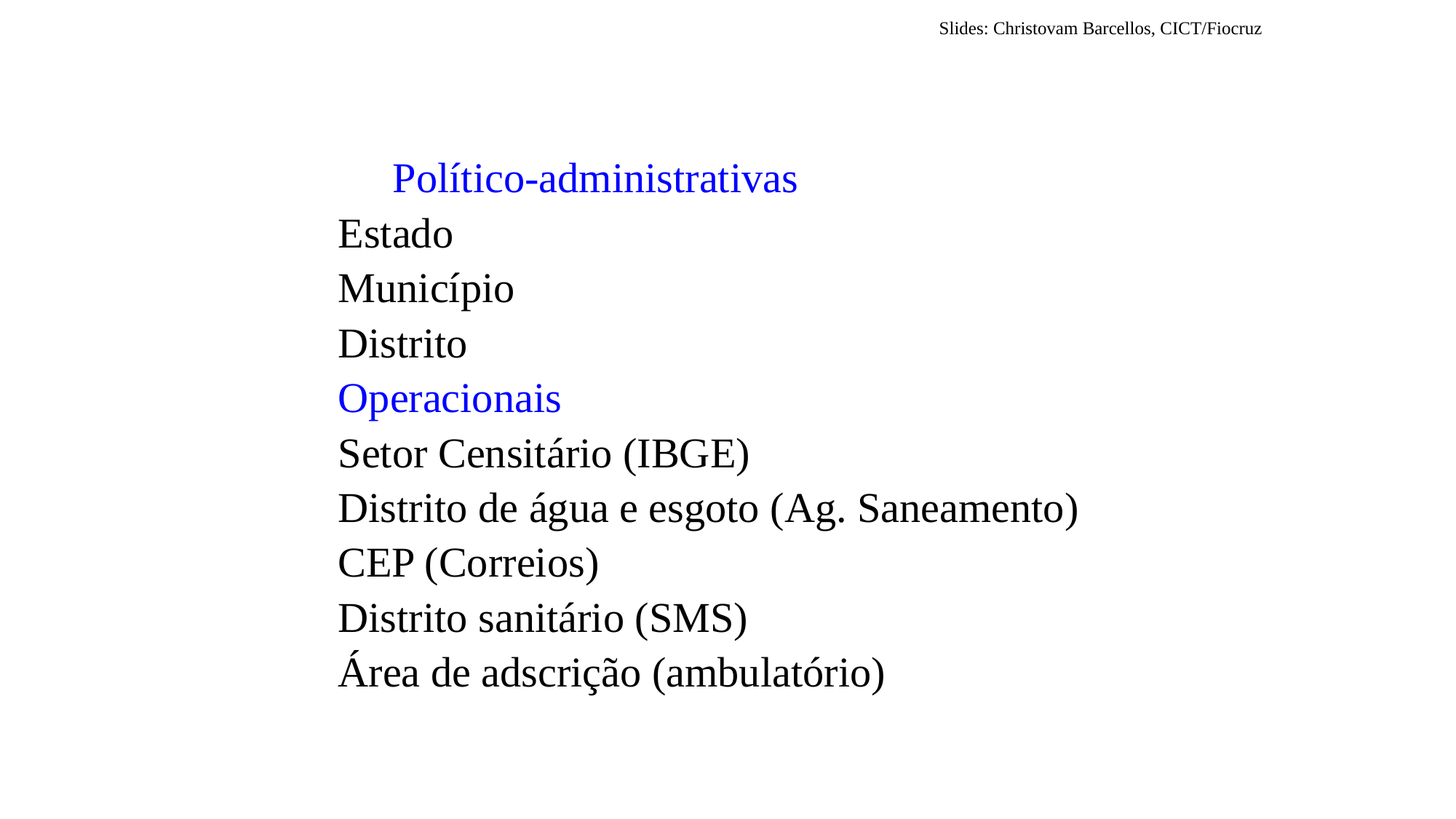

Slides: Christovam Barcellos, CICT/Fiocruz

Político-administrativas
Estado
Município
Distrito
Operacionais
Setor Censitário (IBGE)
Distrito de água e esgoto (Ag. Saneamento)
CEP (Correios)
Distrito sanitário (SMS)
Área de adscrição (ambulatório)